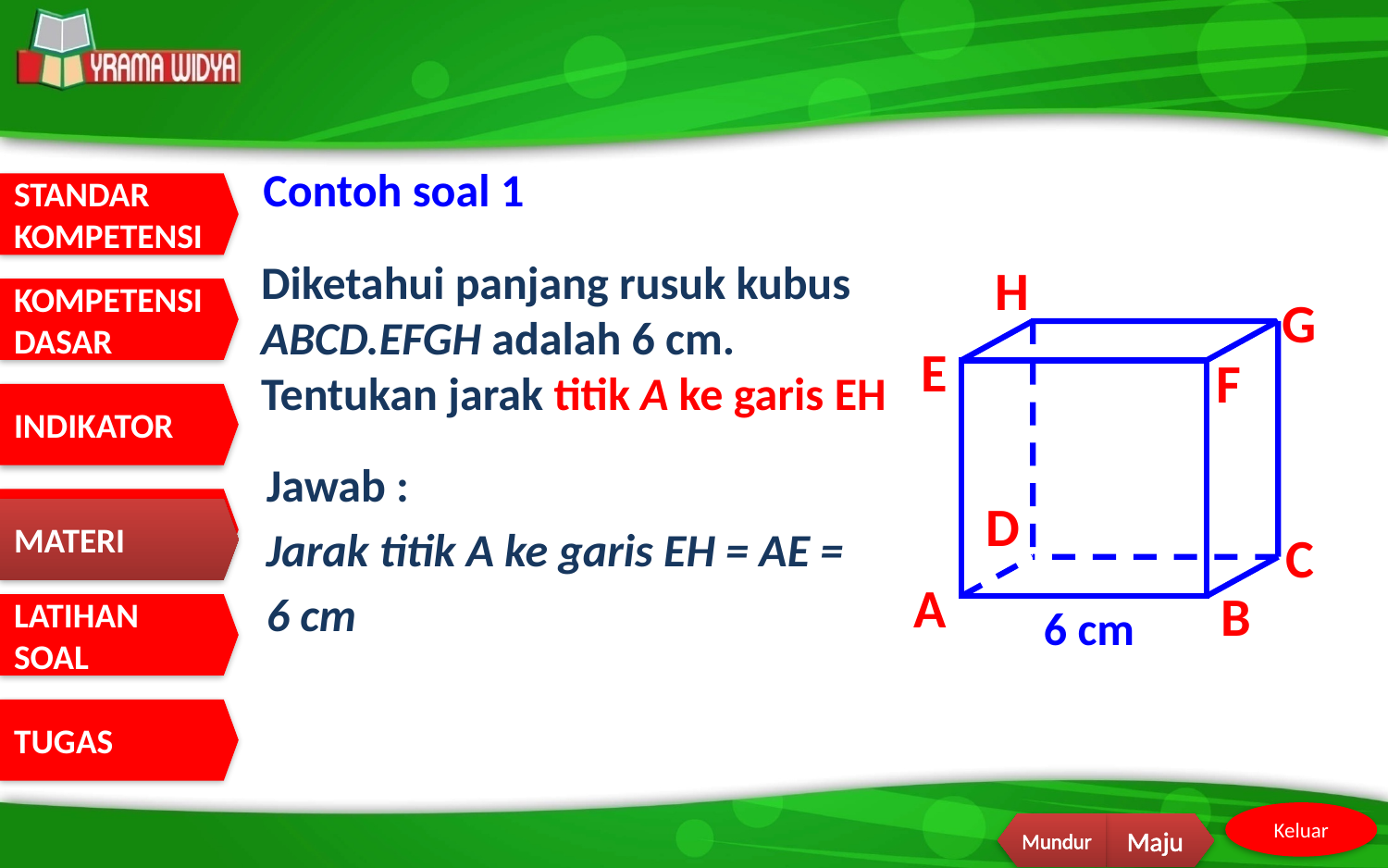

Contoh soal 1
Diketahui panjang rusuk kubus ABCD.EFGH adalah 6 cm. Tentukan jarak titik A ke garis EH
H
G

E
F

D
C

A
B
Jawab :
Jarak titik A ke garis EH = AE =
6 cm
MATERI
6 cm